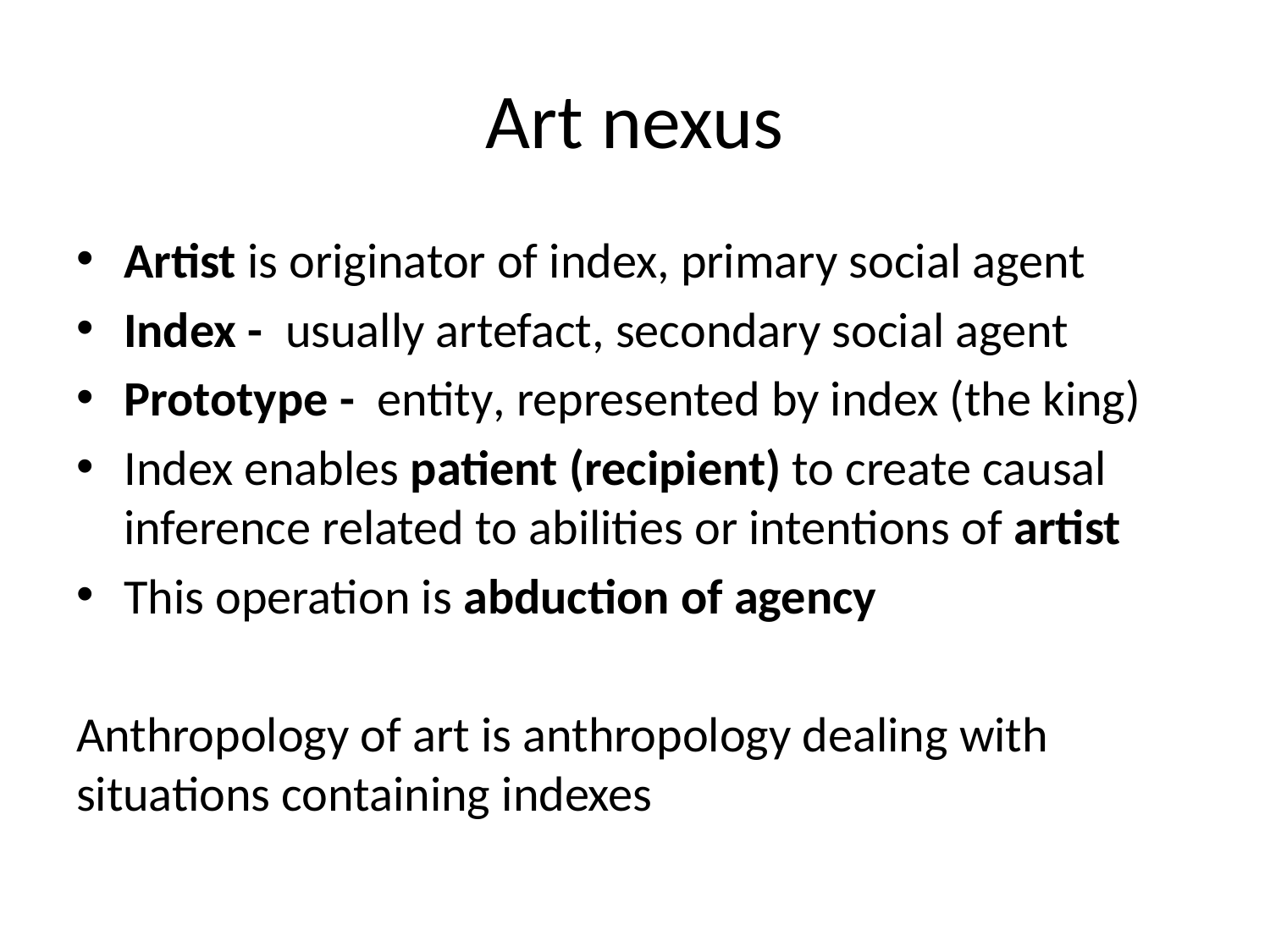

# Art nexus
Artist is originator of index, primary social agent
Index -  usually artefact, secondary social agent
Prototype -  entity, represented by index (the king)
Index enables patient (recipient) to create causal inference related to abilities or intentions of artist
This operation is abduction of agency

Anthropology of art is anthropology dealing with situations containing indexes